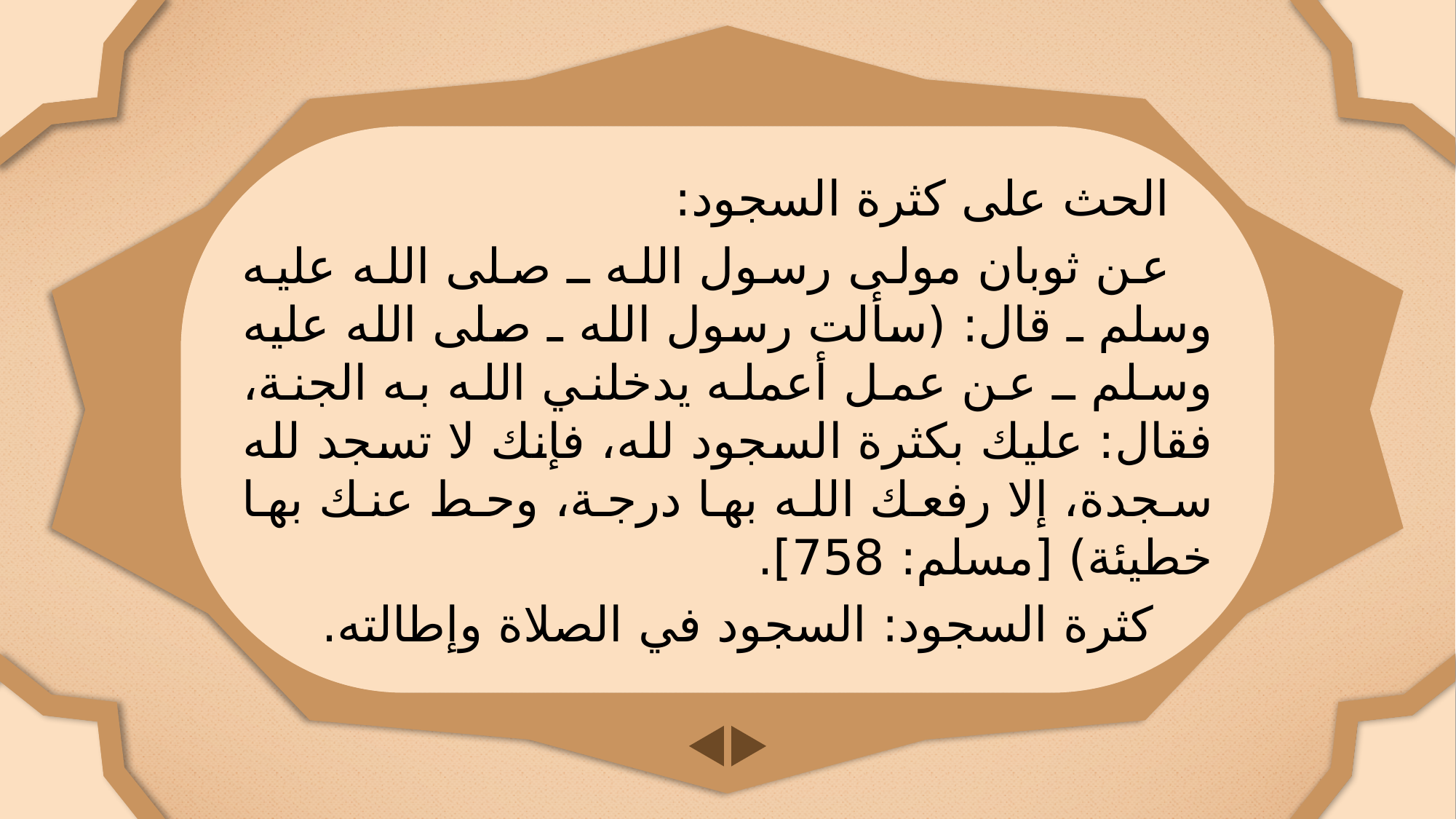

الحث على كثرة السجود:
عن ثوبان مولى رسول الله ـ صلى الله عليه وسلم ـ قال: (سألت رسول الله ـ صلى الله عليه وسلم ـ عن عمل أعمله يدخلني الله به الجنة، فقال: عليك بكثرة السجود لله، فإنك لا تسجد لله سجدة، إلا رفعك الله بها درجة، وحط عنك بها خطيئة) [مسلم: 758].
 كثرة السجود: السجود في الصلاة وإطالته.